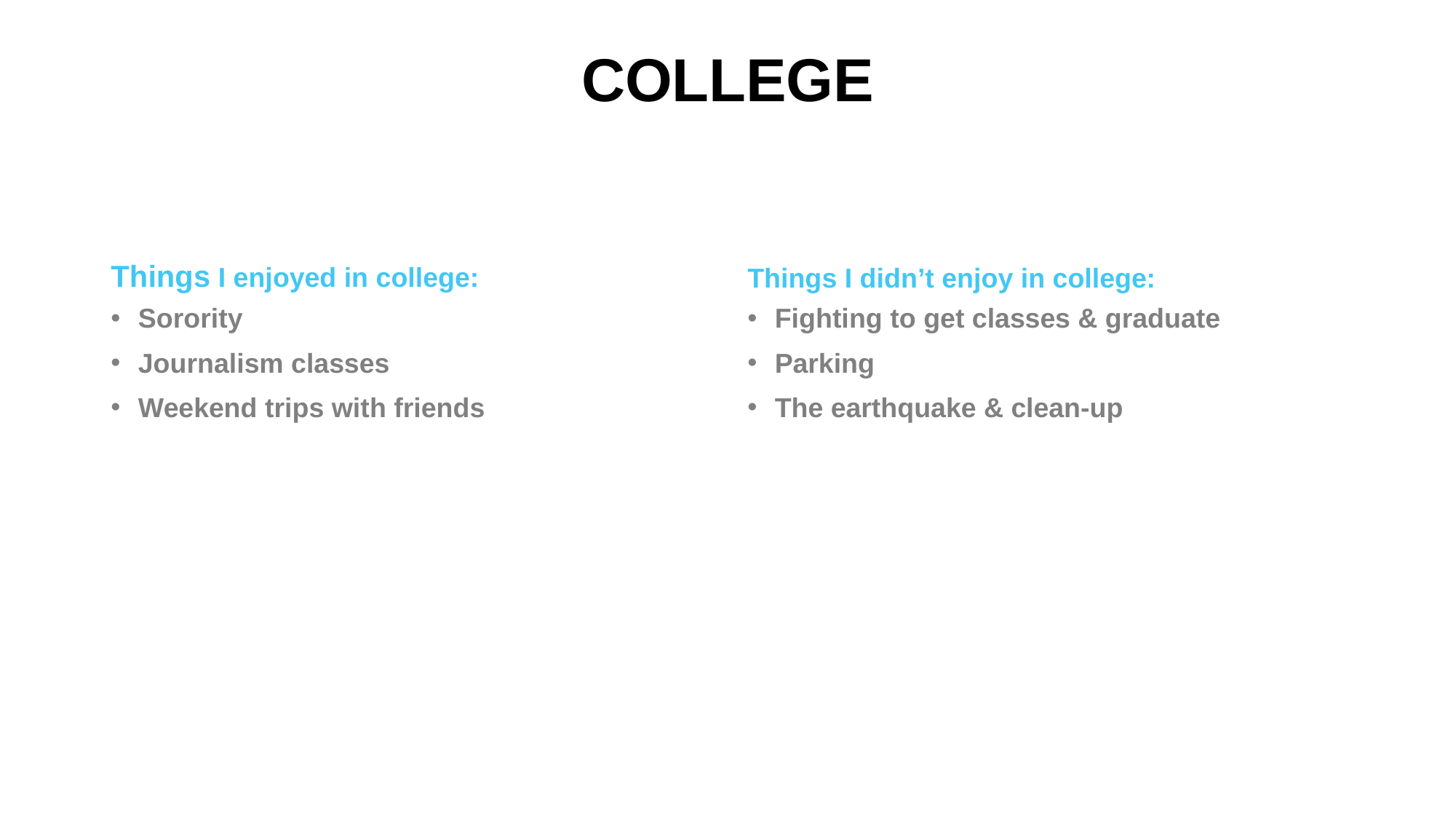

# college
Things I enjoyed in college:
Things I didn’t enjoy in college:
Sorority
Journalism classes
Weekend trips with friends
Fighting to get classes & graduate
Parking
The earthquake & clean-up